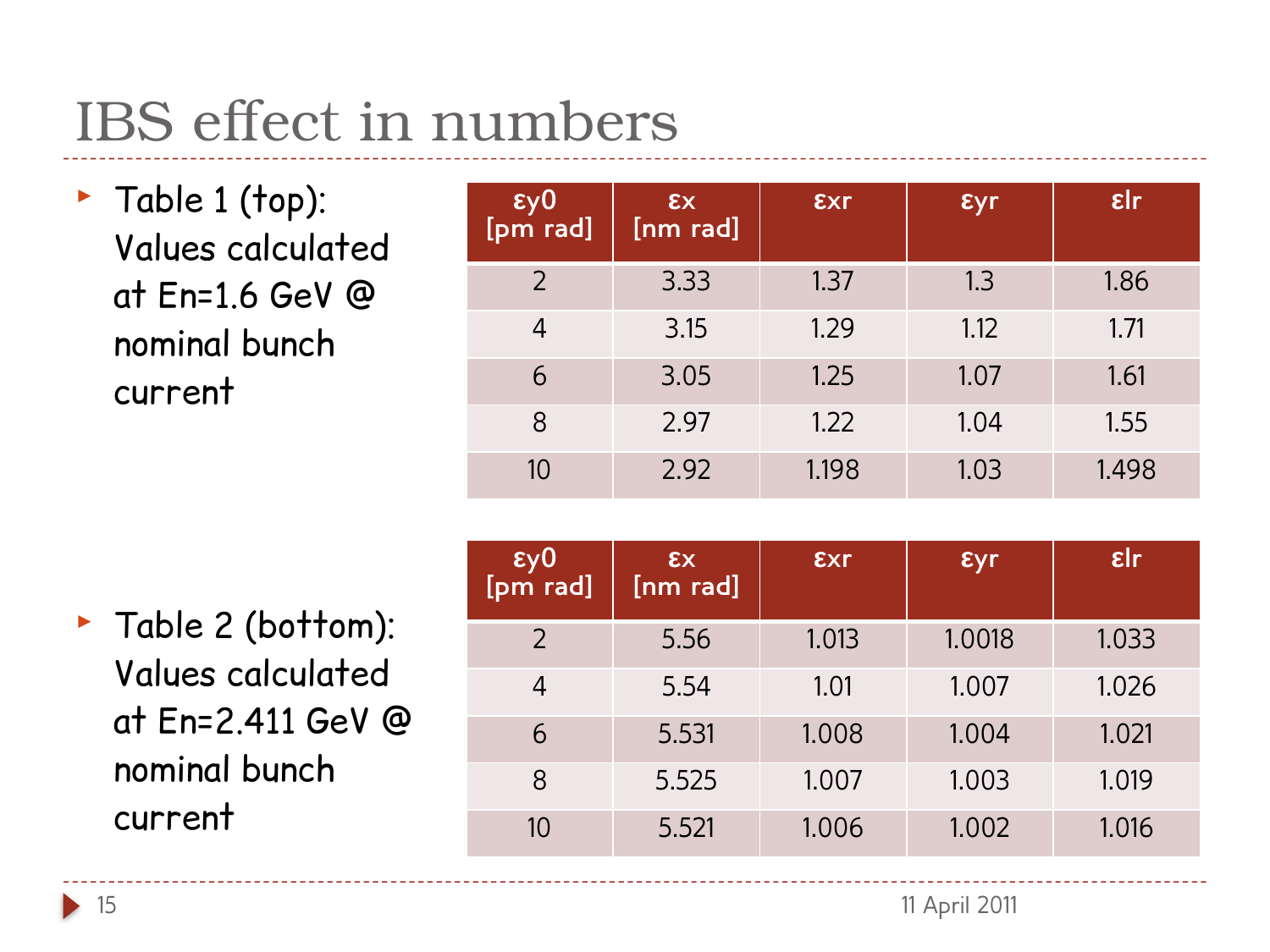

# IBS effect in numbers
Table 1 (top): Values calculated at En=1.6 GeV @ nominal bunch current

Table 2 (bottom): Values calculated at En=2.411 GeV @ nominal bunch current

| εy0 [pm rad] | εx [nm rad] | εxr | εyr | εlr |
| --- | --- | --- | --- | --- |
| 2 | 3.33 | 1.37 | 1.3 | 1.86 |
| 4 | 3.15 | 1.29 | 1.12 | 1.71 |
| 6 | 3.05 | 1.25 | 1.07 | 1.61 |
| 8 | 2.97 | 1.22 | 1.04 | 1.55 |
| 10 | 2.92 | 1.198 | 1.03 | 1.498 |
| εy0 [pm rad] | εx [nm rad] | εxr | εyr | εlr |
| --- | --- | --- | --- | --- |
| 2 | 5.56 | 1.013 | 1.0018 | 1.033 |
| 4 | 5.54 | 1.01 | 1.007 | 1.026 |
| 6 | 5.531 | 1.008 | 1.004 | 1.021 |
| 8 | 5.525 | 1.007 | 1.003 | 1.019 |
| 10 | 5.521 | 1.006 | 1.002 | 1.016 |
15
11 April 2011